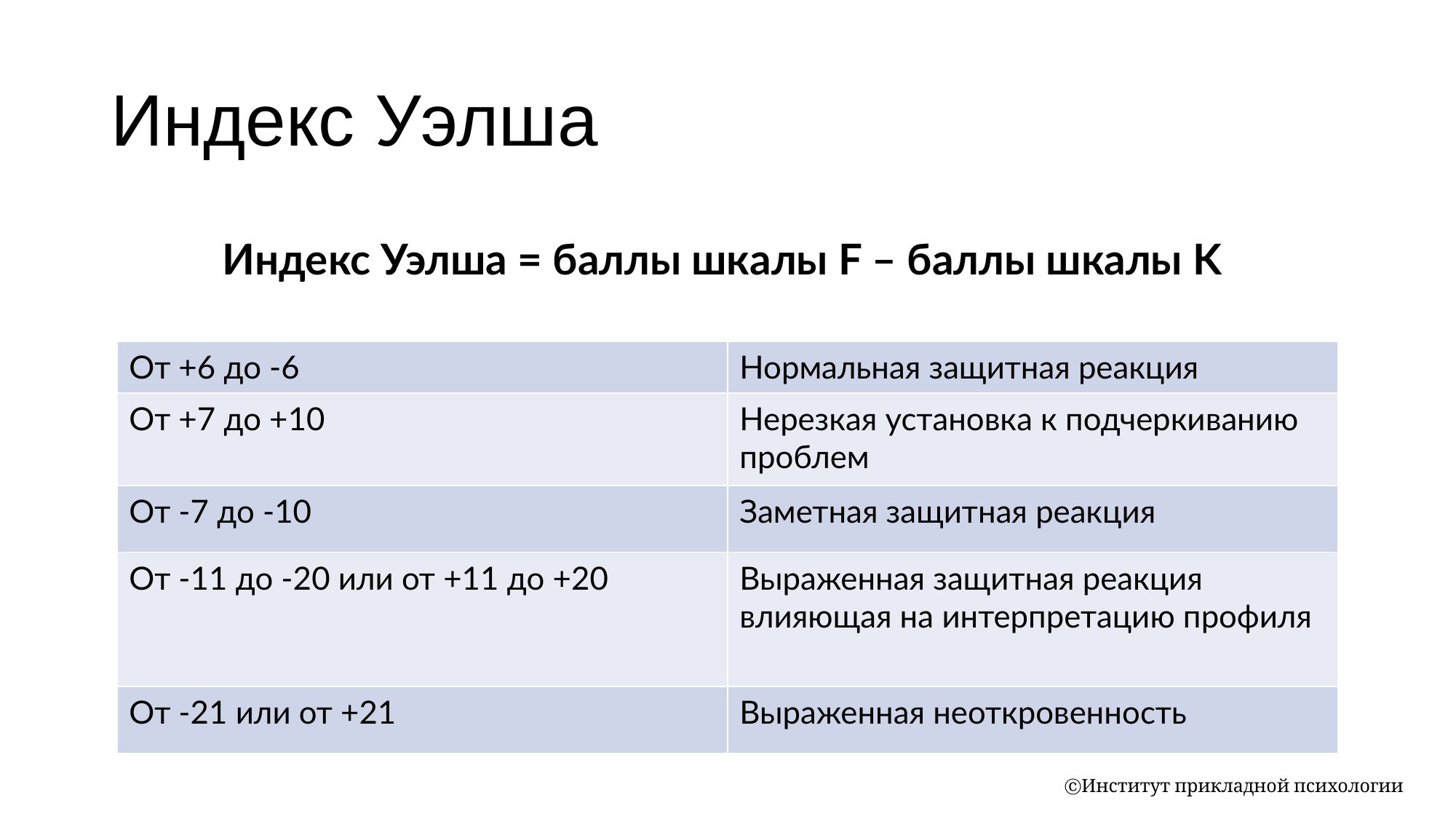

# Индекс Уэлша

Индекс Уэлша = баллы шкалы F – баллы шкалы K
| От +6 до -6 | Нормальная защитная реакция |
| --- | --- |
| От +7 до +10 | Нерезкая установка к подчеркиванию проблем |
| От -7 до -10 | Заметная защитная реакция |
| От -11 до -20 или от +11 до +20 | Выраженная защитная реакция влияющая на интерпретацию профиля |
| От -21 или от +21 | Выраженная неоткровенность |
©Институт прикладной психологии